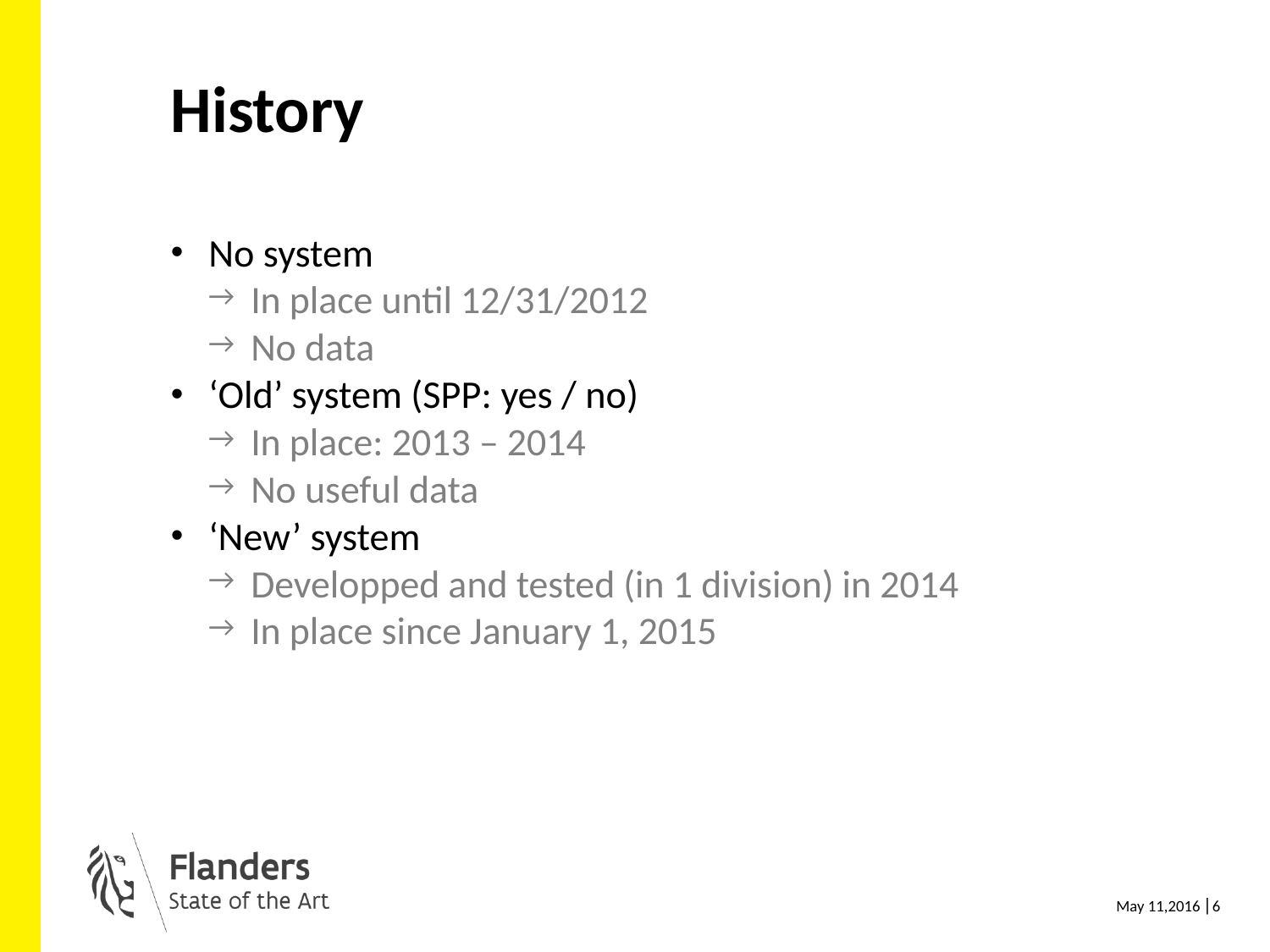

# History
No system
In place until 12/31/2012
No data
‘Old’ system (SPP: yes / no)
In place: 2013 – 2014
No useful data
‘New’ system
Developped and tested (in 1 division) in 2014
In place since January 1, 2015